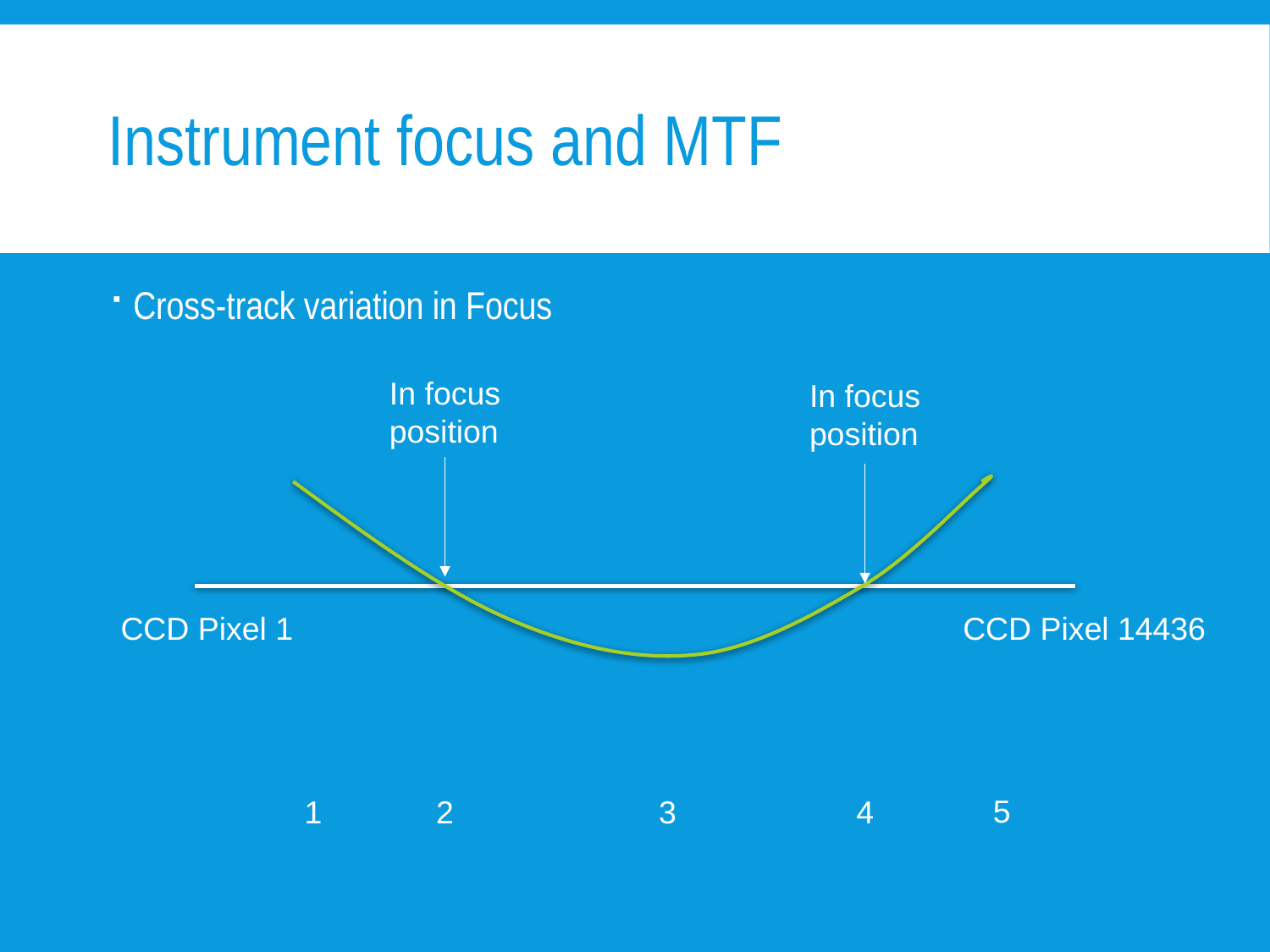

# Instrument focus and MTF
Cross-track variation in Focus
In focus
position
In focus
position

CCD Pixel 1
CCD Pixel 14436
5
4
1
2
3